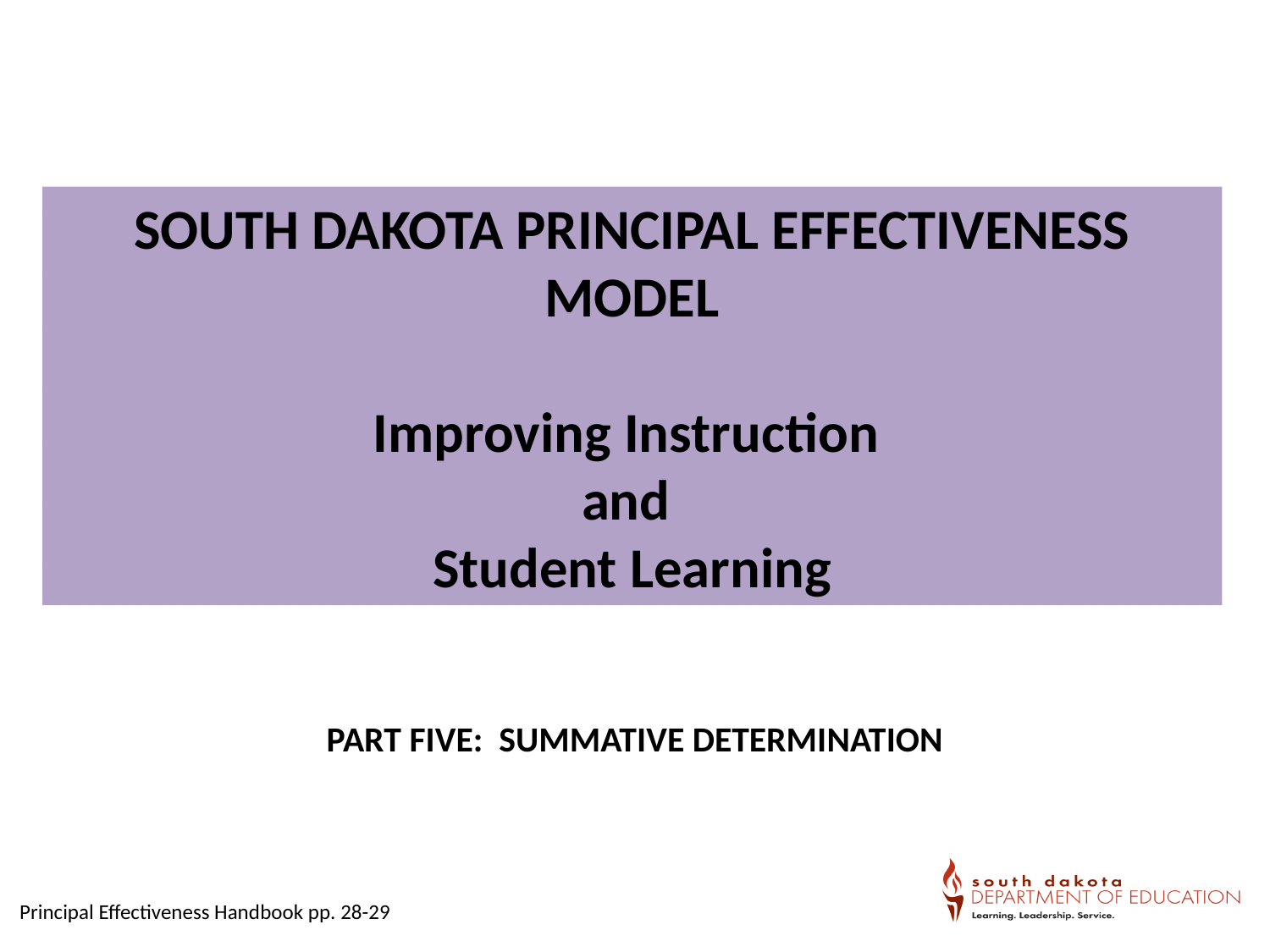

SOUTH DAKOTA PRINCIPAL EFFECTIVENESS MODEL

Improving Instruction
and
Student Learning
PART FIVE:  SUMMATIVE DETERMINATION
Principal Effectiveness Handbook pp. 28-29